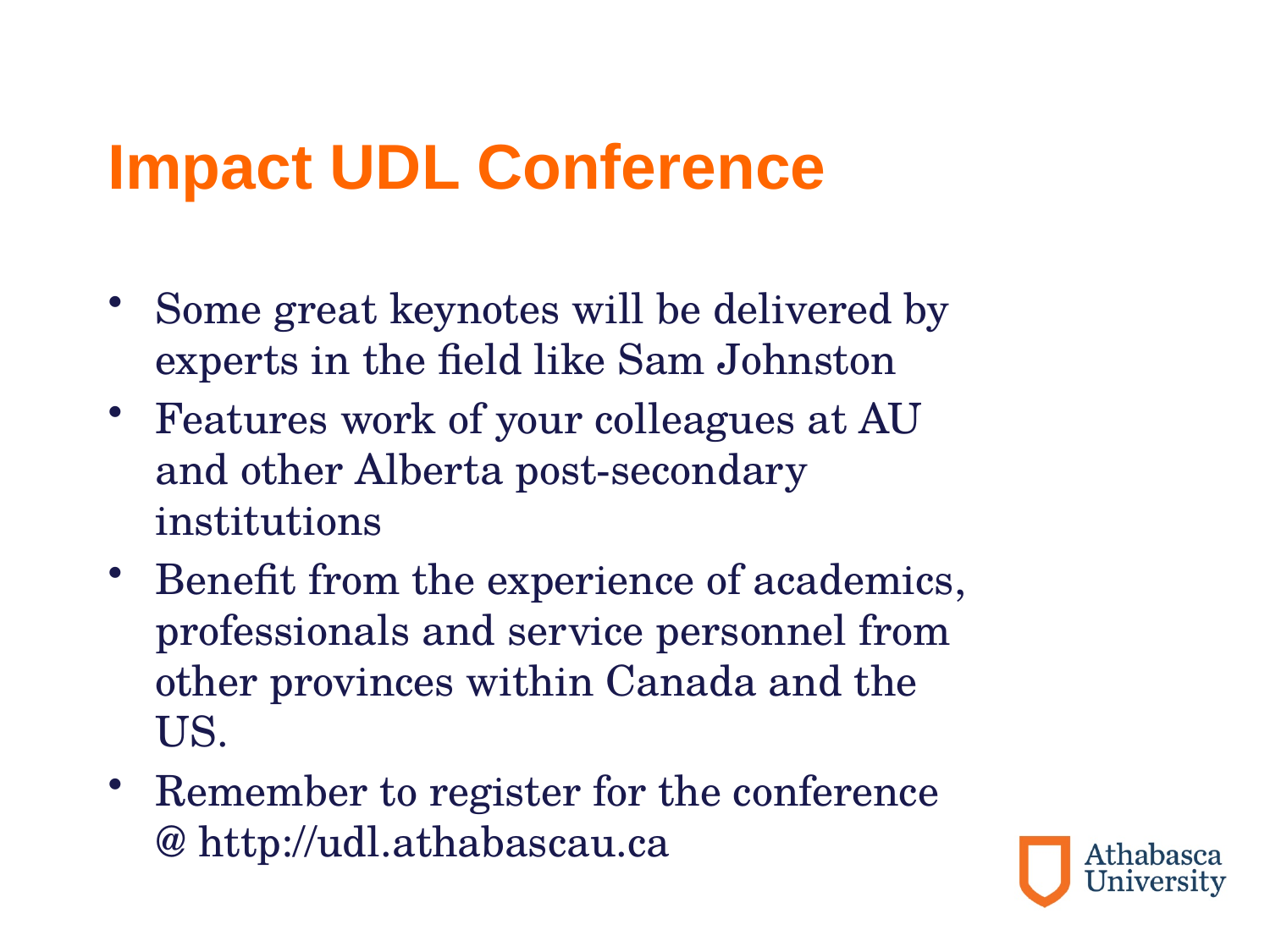

# Impact UDL Conference
Some great keynotes will be delivered by experts in the field like Sam Johnston
Features work of your colleagues at AU and other Alberta post-secondary institutions
Benefit from the experience of academics, professionals and service personnel from other provinces within Canada and the US.
Remember to register for the conference @ http://udl.athabascau.ca